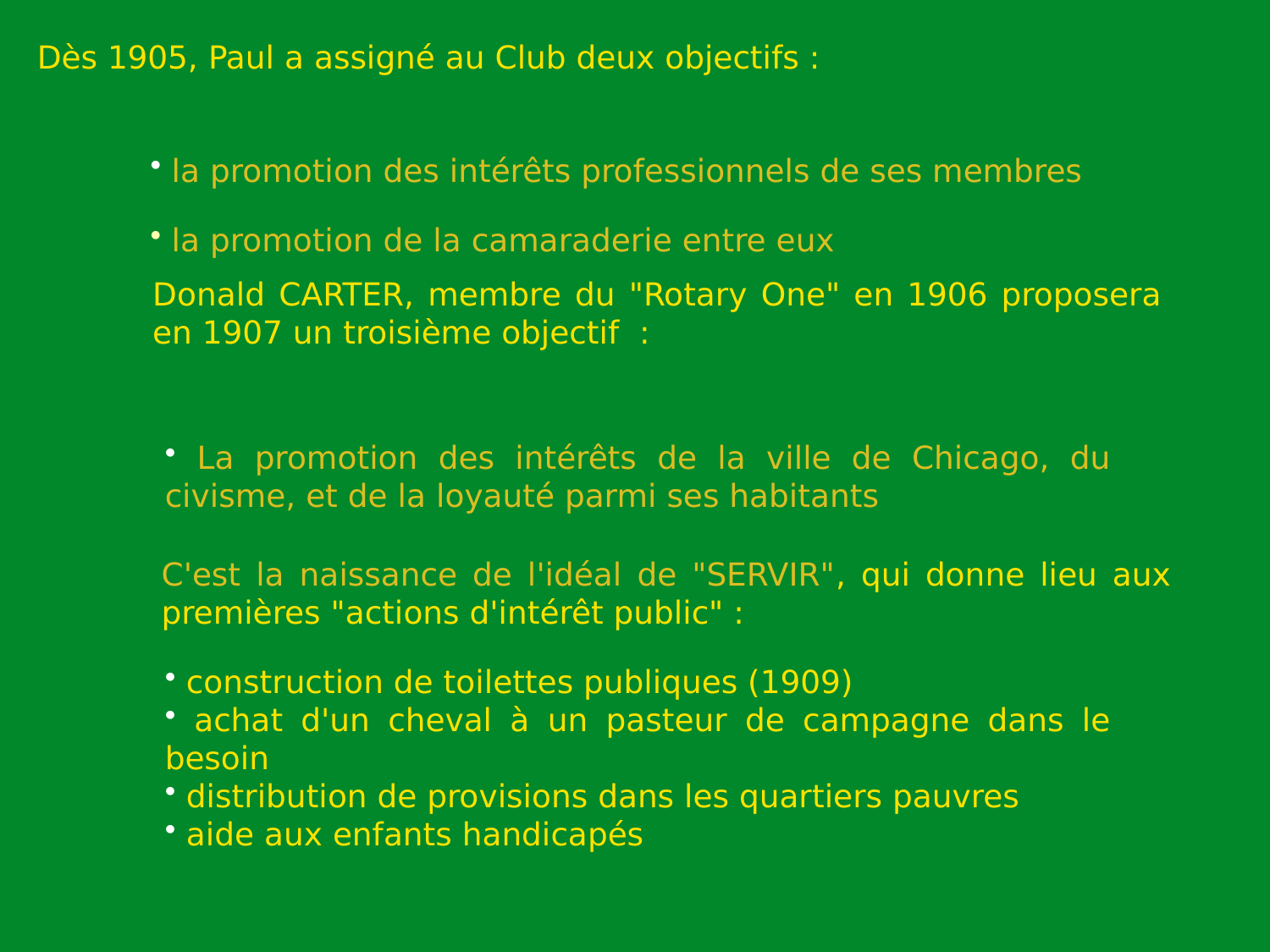

Dès 1905, Paul a assigné au Club deux objectifs :

 la promotion des intérêts professionnels de ses membres
 la promotion de la camaraderie entre eux
Donald CARTER, membre du "Rotary One" en 1906 proposera en 1907 un troisième objectif  :

 La promotion des intérêts de la ville de Chicago, du civisme, et de la loyauté parmi ses habitants
C'est la naissance de l'idéal de "SERVIR", qui donne lieu aux premières "actions d'intérêt public" :

 construction de toilettes publiques (1909)
 achat d'un cheval à un pasteur de campagne dans le besoin
 distribution de provisions dans les quartiers pauvres
 aide aux enfants handicapés